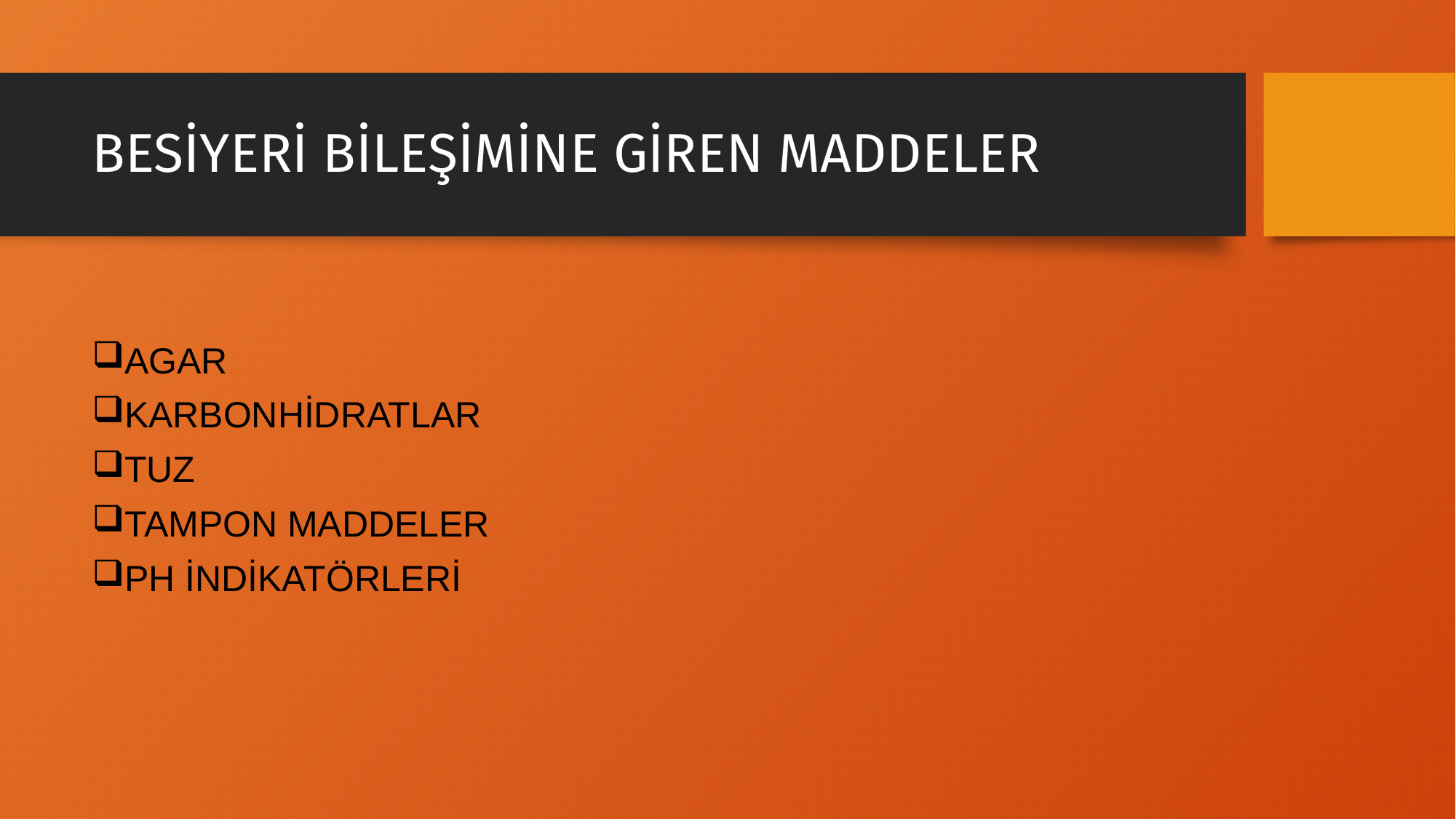

# BESİYERİ BİLEŞİMİNE GİREN MADDELER
AGAR
KARBONHİDRATLAR
TUZ
TAMPON MADDELER
PH İNDİKATÖRLERİ